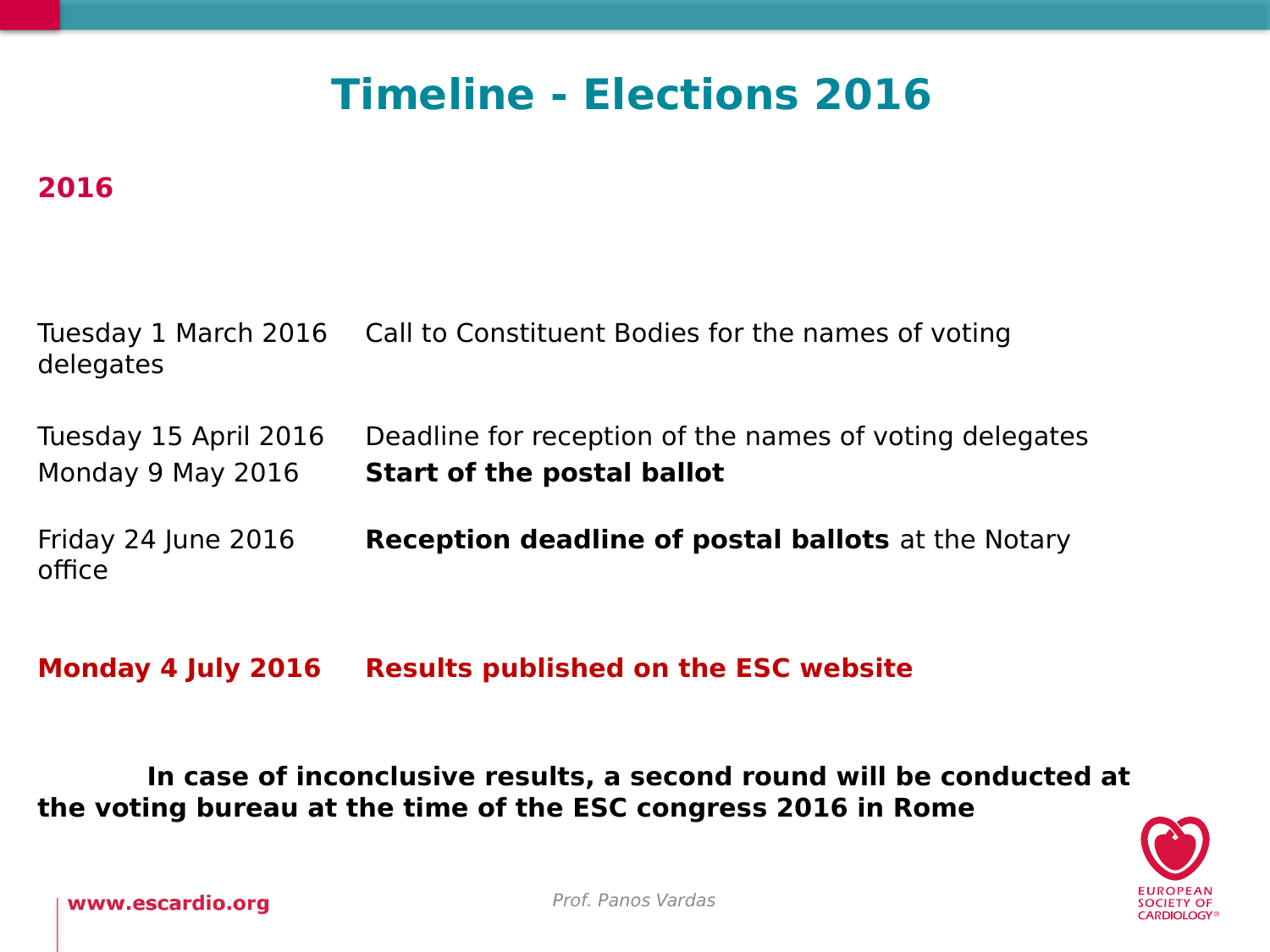

# Timeline - Elections 2016

2016

Tuesday 1 March 2016	Call to Constituent Bodies for the names of voting  				delegates

Tuesday 15 April 2016	Deadline for reception of the names of voting delegates
Monday 9 May 2016	Start of the postal ballot

Friday 24 June 2016 	Reception deadline of postal ballots at the Notary 			office

Monday 4 July 2016	Results published on the ESC website

	In case of inconclusive results, a second round will be conducted at 	the voting bureau at the time of the ESC congress 2016 in Rome
Prof. Panos Vardas